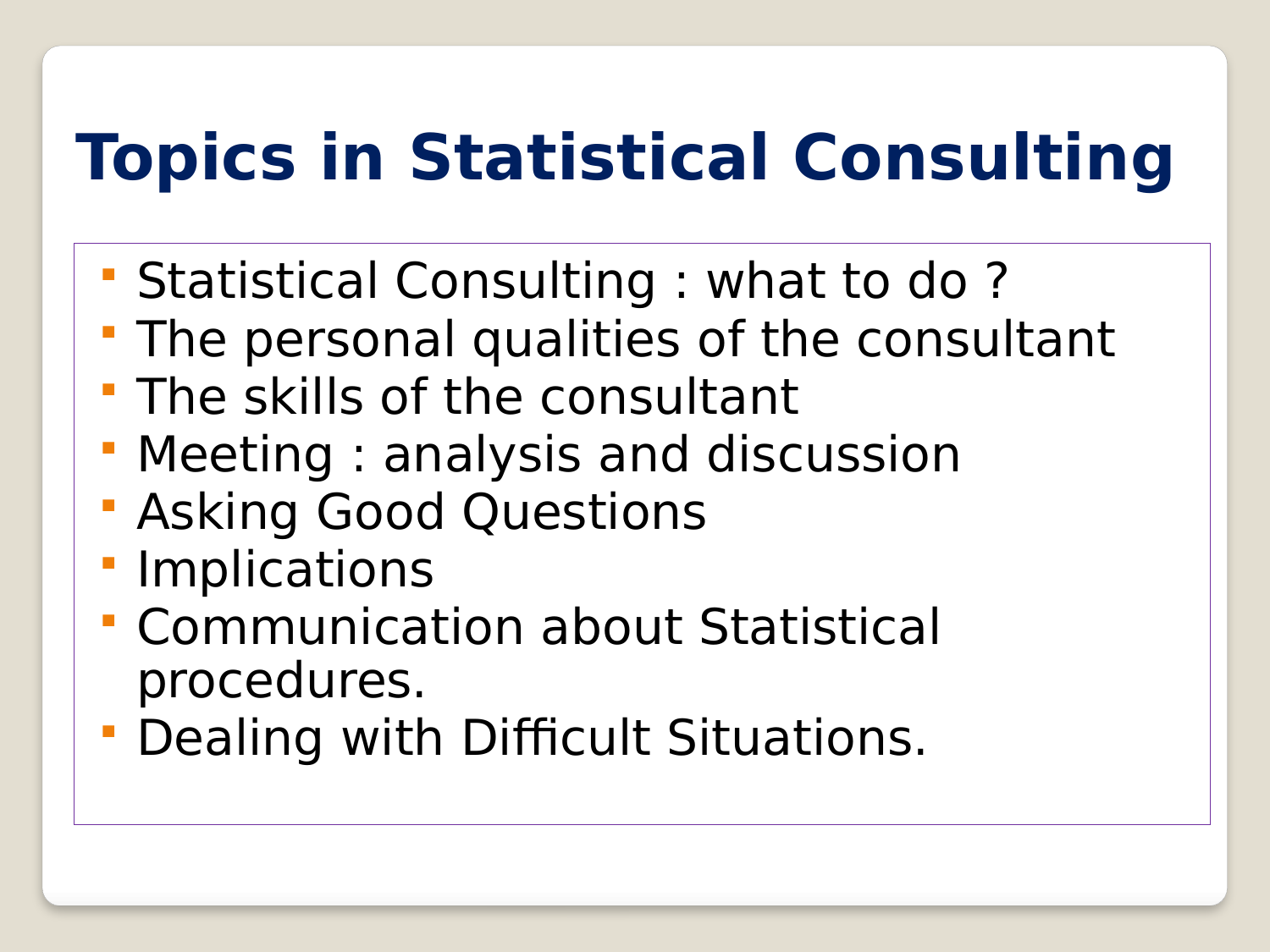

Topics in Statistical Consulting
Statistical Consulting : what to do ?
The personal qualities of the consultant
The skills of the consultant
Meeting : analysis and discussion
Asking Good Questions
Implications
Communication about Statistical procedures.
Dealing with Difficult Situations.